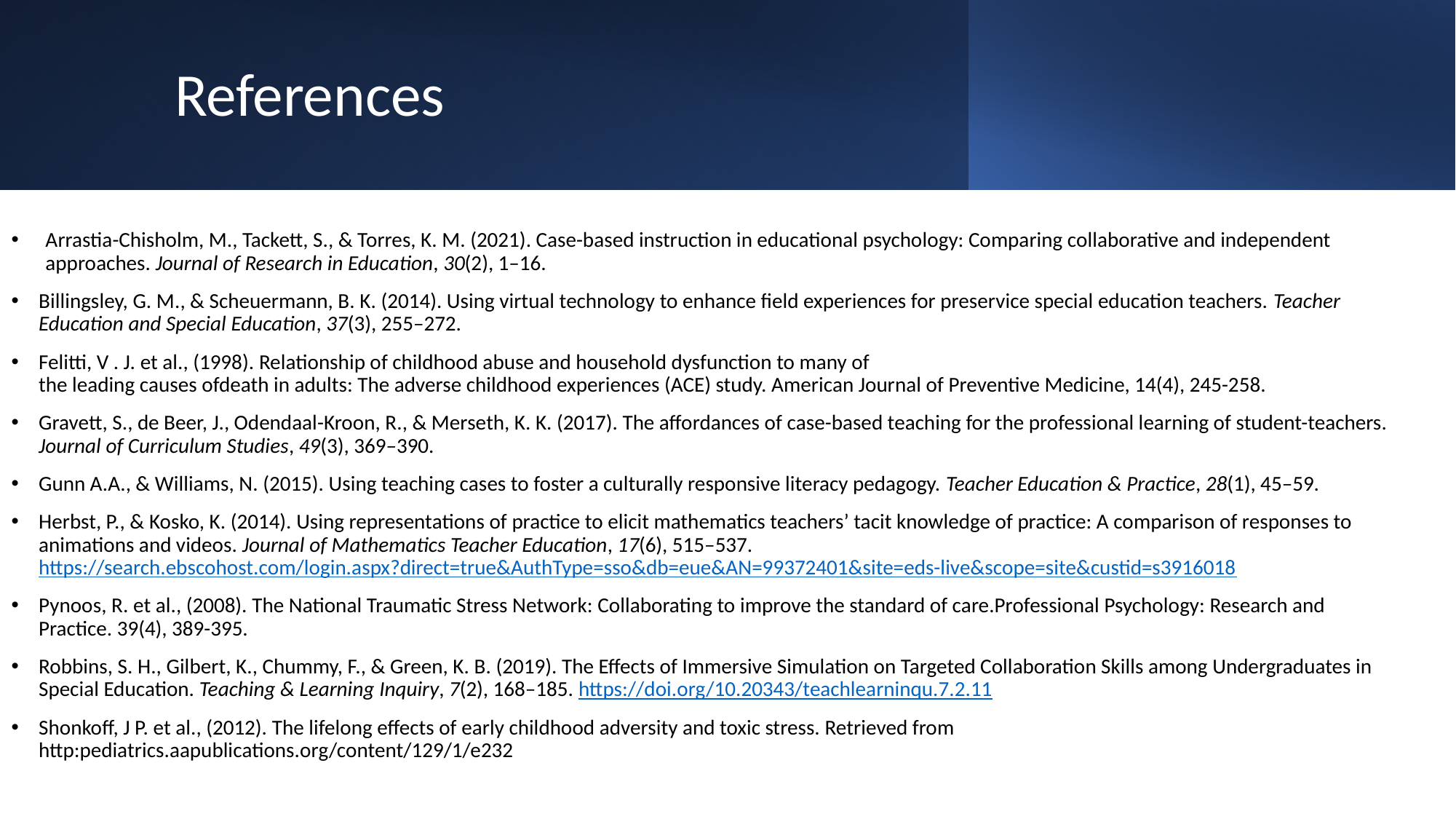

# References
Arrastia-Chisholm, M., Tackett, S., & Torres, K. M. (2021). Case-based instruction in educational psychology: Comparing collaborative and independent approaches. Journal of Research in Education, 30(2), 1–16.
Billingsley, G. M., & Scheuermann, B. K. (2014). Using virtual technology to enhance field experiences for preservice special education teachers. Teacher Education and Special Education, 37(3), 255–272.
Felitti, V . J. et al., (1998). Relationship of childhood abuse and household dysfunction to many of the leading causes ofdeath in adults: The adverse childhood experiences (ACE) study. American Journal of Preventive Medicine, 14(4), 245-258.
Gravett, S., de Beer, J., Odendaal-Kroon, R., & Merseth, K. K. (2017). The affordances of case-based teaching for the professional learning of student-teachers. Journal of Curriculum Studies, 49(3), 369–390.
Gunn A.A., & Williams, N. (2015). Using teaching cases to foster a culturally responsive literacy pedagogy. Teacher Education & Practice, 28(1), 45–59.
Herbst, P., & Kosko, K. (2014). Using representations of practice to elicit mathematics teachers’ tacit knowledge of practice: A comparison of responses to animations and videos. Journal of Mathematics Teacher Education, 17(6), 515–537. https://search.ebscohost.com/login.aspx?direct=true&AuthType=sso&db=eue&AN=99372401&site=eds-live&scope=site&custid=s3916018
Pynoos, R. et al., (2008). The National Traumatic Stress Network: Collaborating to improve the standard of care.Professional Psychology: Research and Practice. 39(4), 389-395.
Robbins, S. H., Gilbert, K., Chummy, F., & Green, K. B. (2019). The Effects of Immersive Simulation on Targeted Collaboration Skills among Undergraduates in Special Education. Teaching & Learning Inquiry, 7(2), 168–185. https://doi.org/10.20343/teachlearninqu.7.2.11
Shonkoff, J P. et al., (2012). The lifelong effects of early childhood adversity and toxic stress. Retrieved from http:pediatrics.aapublications.org/content/129/1/e232